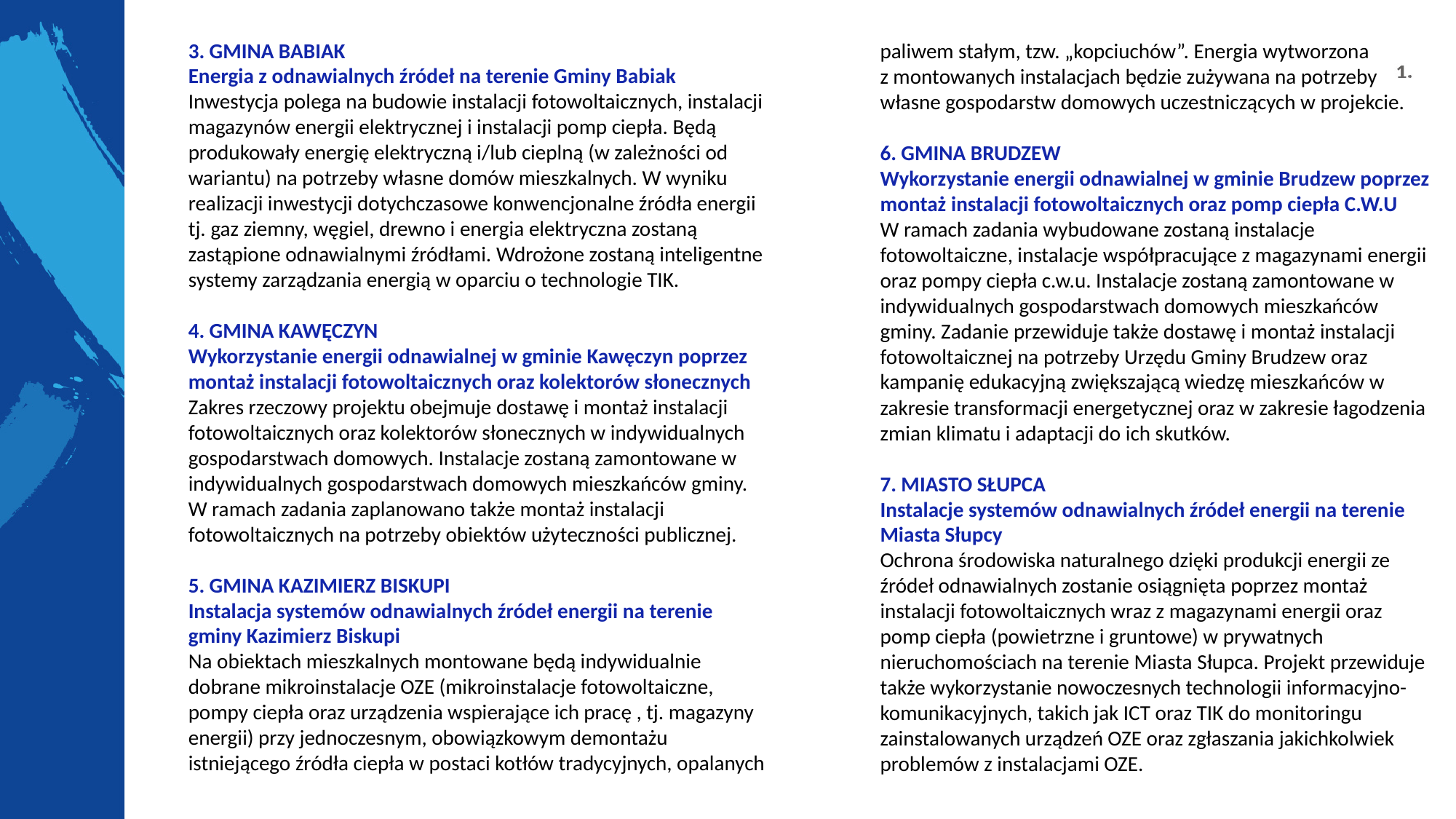

3. GMINA BABIAK
Energia z odnawialnych źródeł na terenie Gminy Babiak
Inwestycja polega na budowie instalacji fotowoltaicznych, instalacji magazynów energii elektrycznej i instalacji pomp ciepła. Będą produkowały energię elektryczną i/lub cieplną (w zależności od wariantu) na potrzeby własne domów mieszkalnych. W wyniku realizacji inwestycji dotychczasowe konwencjonalne źródła energii tj. gaz ziemny, węgiel, drewno i energia elektryczna zostaną zastąpione odnawialnymi źródłami. Wdrożone zostaną inteligentne systemy zarządzania energią w oparciu o technologie TIK.

4. GMINA KAWĘCZYN
Wykorzystanie energii odnawialnej w gminie Kawęczyn poprzez montaż instalacji fotowoltaicznych oraz kolektorów słonecznych
Zakres rzeczowy projektu obejmuje dostawę i montaż instalacji fotowoltaicznych oraz kolektorów słonecznych w indywidualnych gospodarstwach domowych. Instalacje zostaną zamontowane w indywidualnych gospodarstwach domowych mieszkańców gminy. W ramach zadania zaplanowano także montaż instalacji fotowoltaicznych na potrzeby obiektów użyteczności publicznej.

5. GMINA KAZIMIERZ BISKUPI
Instalacja systemów odnawialnych źródeł energii na terenie gminy Kazimierz Biskupi
Na obiektach mieszkalnych montowane będą indywidualnie dobrane mikroinstalacje OZE (mikroinstalacje fotowoltaiczne, pompy ciepła oraz urządzenia wspierające ich pracę , tj. magazyny energii) przy jednoczesnym, obowiązkowym demontażu istniejącego źródła ciepła w postaci kotłów tradycyjnych, opalanych
paliwem stałym, tzw. „kopciuchów”. Energia wytworzona
z montowanych instalacjach będzie zużywana na potrzeby własne gospodarstw domowych uczestniczących w projekcie.

6. GMINA BRUDZEW
Wykorzystanie energii odnawialnej w gminie Brudzew poprzez montaż instalacji fotowoltaicznych oraz pomp ciepła C.W.U
W ramach zadania wybudowane zostaną instalacje fotowoltaiczne, instalacje współpracujące z magazynami energii oraz pompy ciepła c.w.u. Instalacje zostaną zamontowane w indywidualnych gospodarstwach domowych mieszkańców gminy. Zadanie przewiduje także dostawę i montaż instalacji fotowoltaicznej na potrzeby Urzędu Gminy Brudzew oraz kampanię edukacyjną zwiększającą wiedzę mieszkańców w zakresie transformacji energetycznej oraz w zakresie łagodzenia zmian klimatu i adaptacji do ich skutków.

7. MIASTO SŁUPCA
Instalacje systemów odnawialnych źródeł energii na terenie Miasta Słupcy
Ochrona środowiska naturalnego dzięki produkcji energii ze źródeł odnawialnych zostanie osiągnięta poprzez montaż instalacji fotowoltaicznych wraz z magazynami energii oraz pomp ciepła (powietrzne i gruntowe) w prywatnych nieruchomościach na terenie Miasta Słupca. Projekt przewiduje także wykorzystanie nowoczesnych technologii informacyjno-komunikacyjnych, takich jak ICT oraz TIK do monitoringu zainstalowanych urządzeń OZE oraz zgłaszania jakichkolwiek problemów z instalacjami OZE.